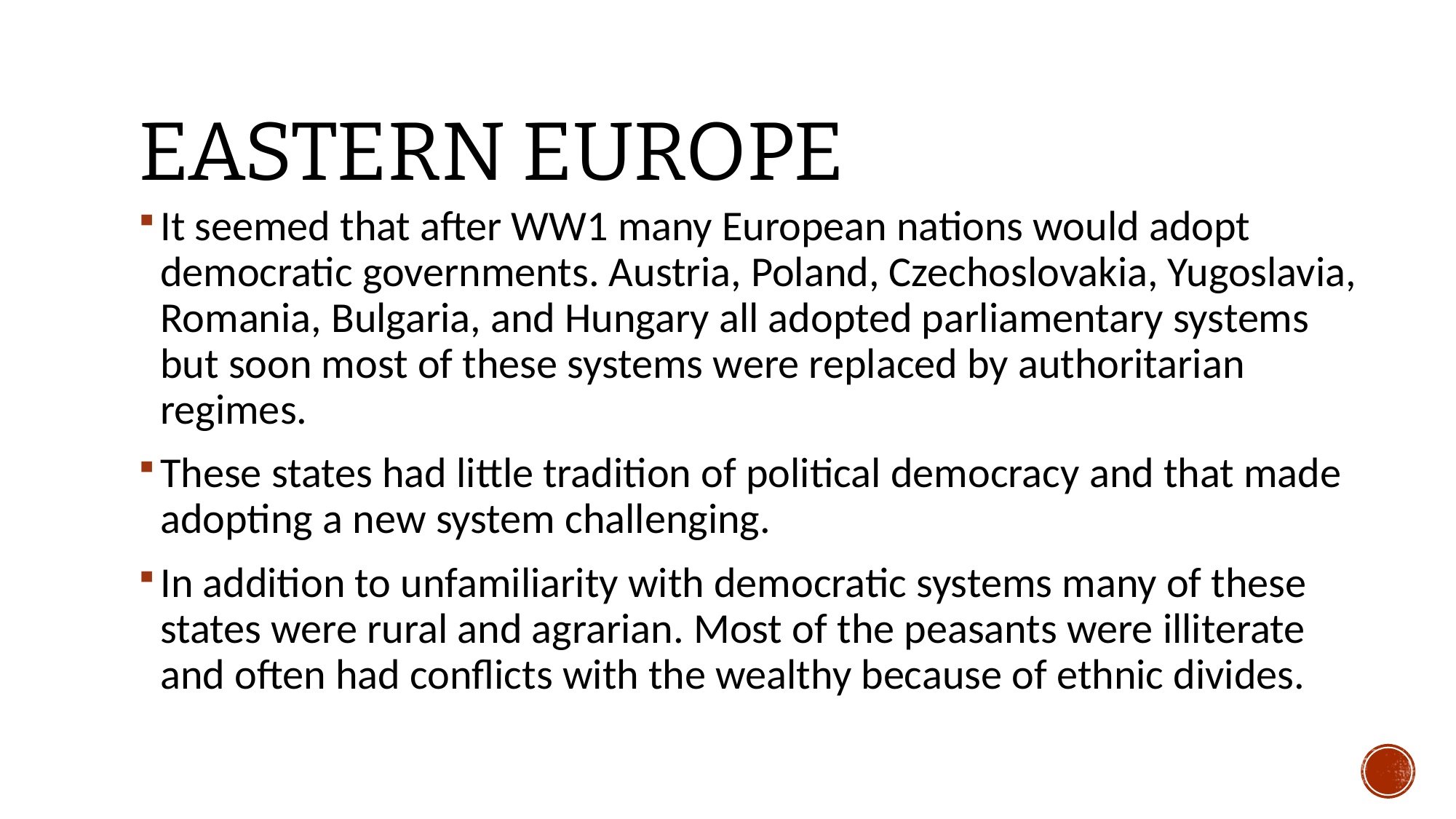

# Eastern Europe
It seemed that after WW1 many European nations would adopt democratic governments. Austria, Poland, Czechoslovakia, Yugoslavia, Romania, Bulgaria, and Hungary all adopted parliamentary systems but soon most of these systems were replaced by authoritarian regimes.
These states had little tradition of political democracy and that made adopting a new system challenging.
In addition to unfamiliarity with democratic systems many of these states were rural and agrarian. Most of the peasants were illiterate and often had conflicts with the wealthy because of ethnic divides.